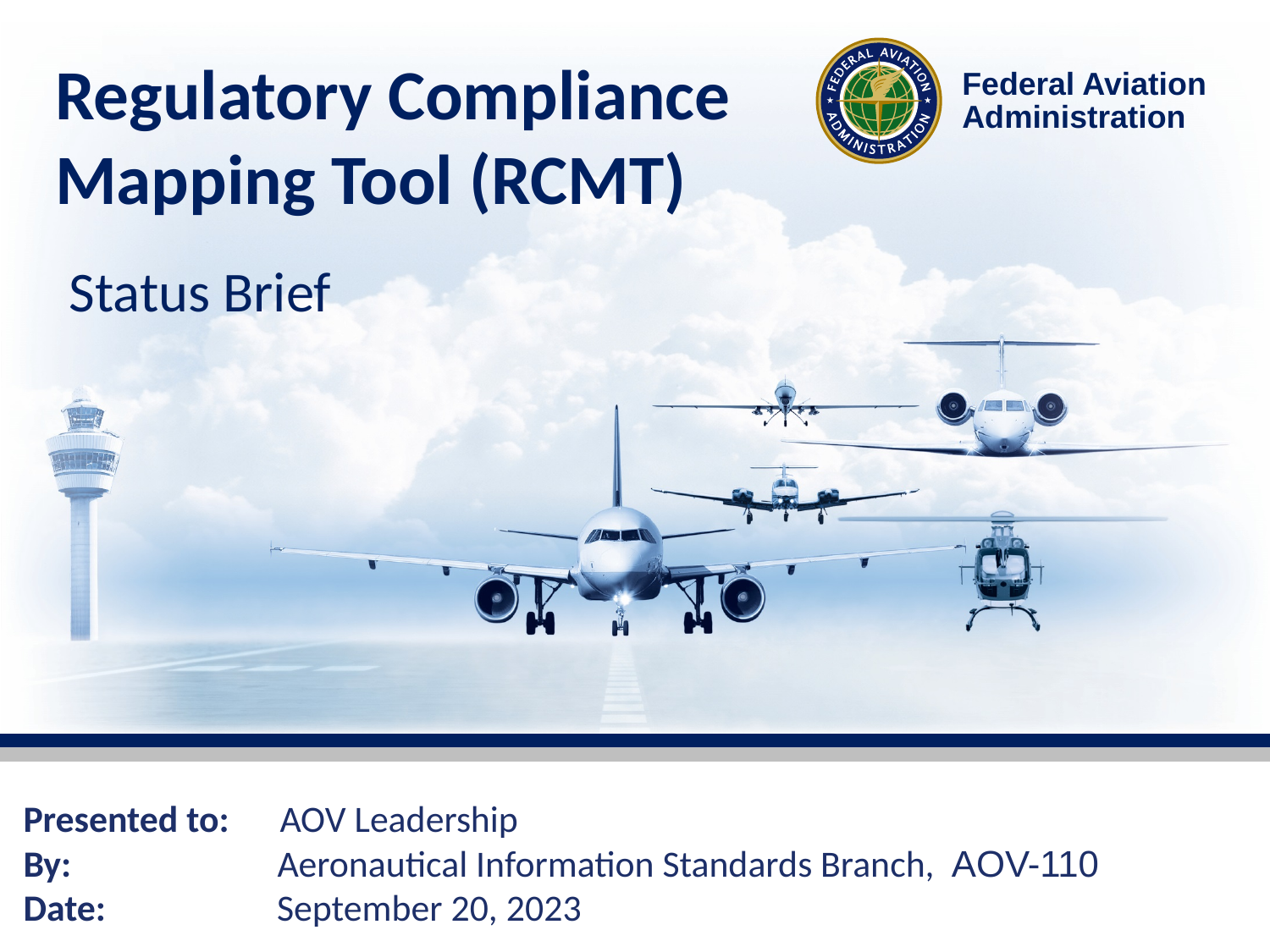

# Regulatory Compliance Mapping Tool (RCMT)
Status Brief

Presented to:      AOV Leadership
By: 	               Aeronautical Information Standards Branch,  AOV-110
Date: 	               September 20, 2023